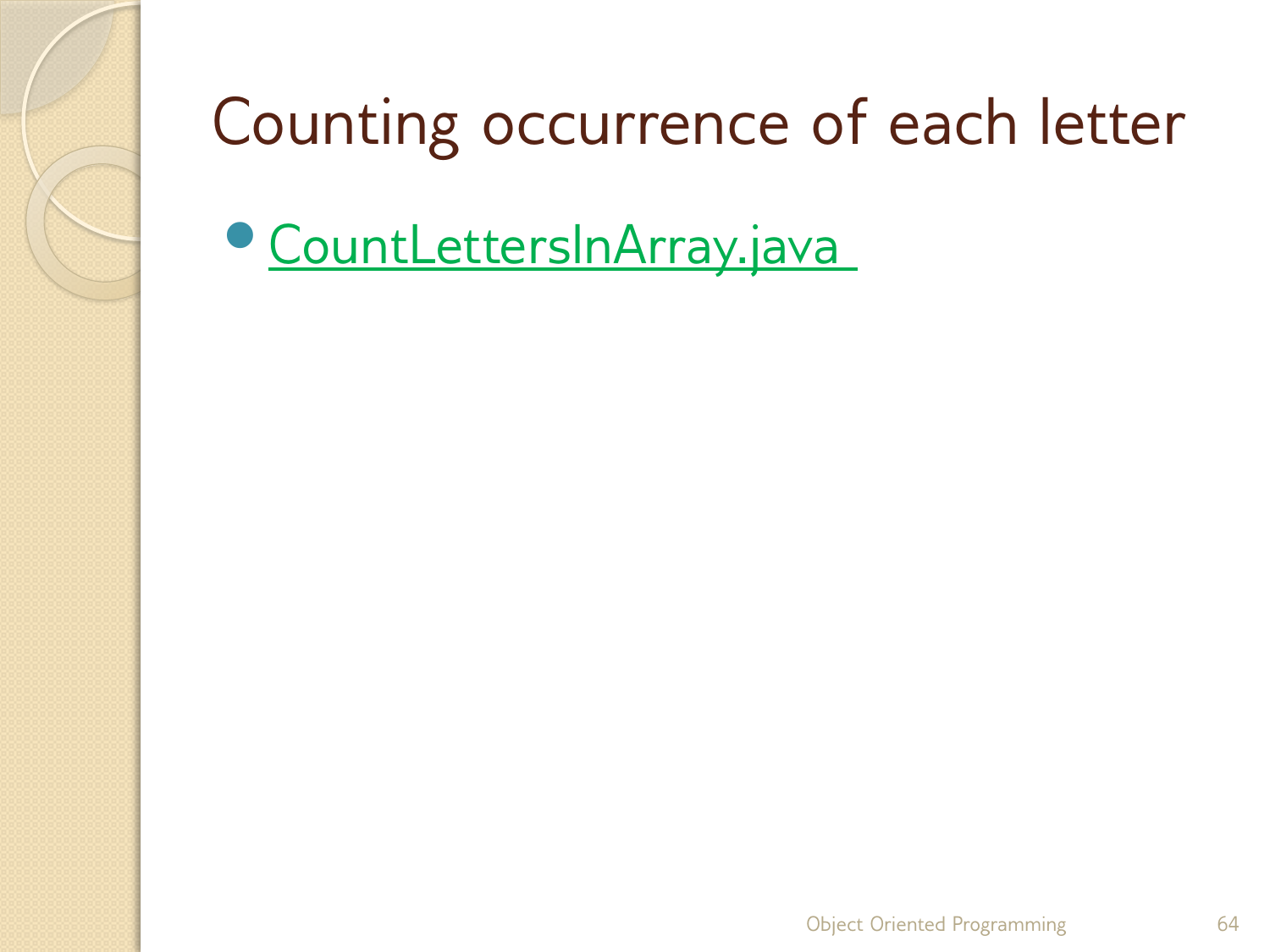

# Counting occurrence of each letter
CountLettersInArray.java
Object Oriented Programming
64